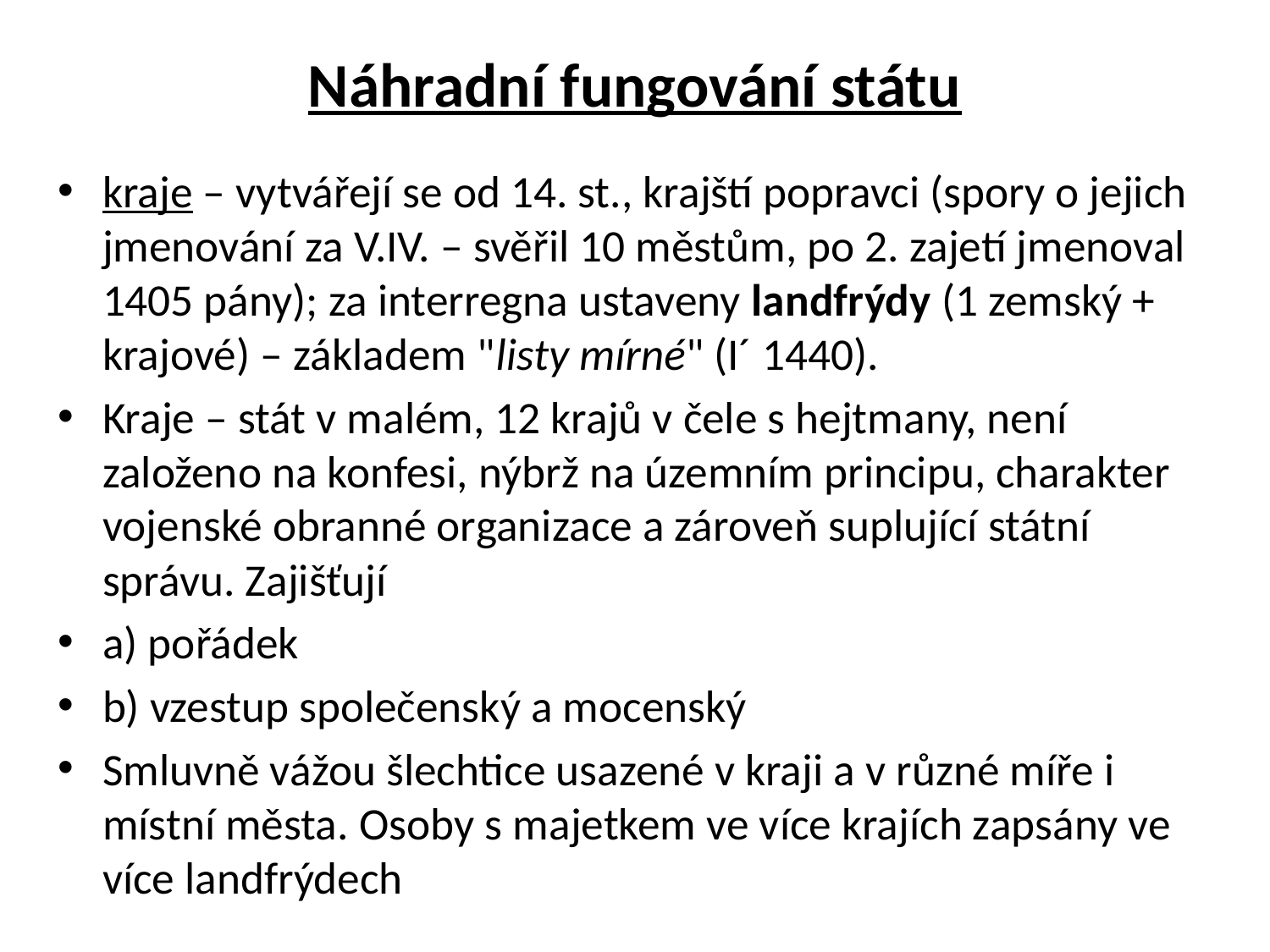

# Náhradní fungování státu
kraje – vytvářejí se od 14. st., krajští popravci (spory o jejich jmenování za V.IV. – svěřil 10 městům, po 2. zajetí jmenoval 1405 pány); za interregna ustaveny landfrýdy (1 zemský + krajové) – základem "listy mírné" (I´ 1440).
Kraje – stát v malém, 12 krajů v čele s hejtmany, není založeno na konfesi, nýbrž na územním principu, charakter vojenské obranné organizace a zároveň suplující státní správu. Zajišťují
a) pořádek
b) vzestup společenský a mocenský
Smluvně vážou šlechtice usazené v kraji a v různé míře i místní města. Osoby s majetkem ve více krajích zapsány ve více landfrýdech